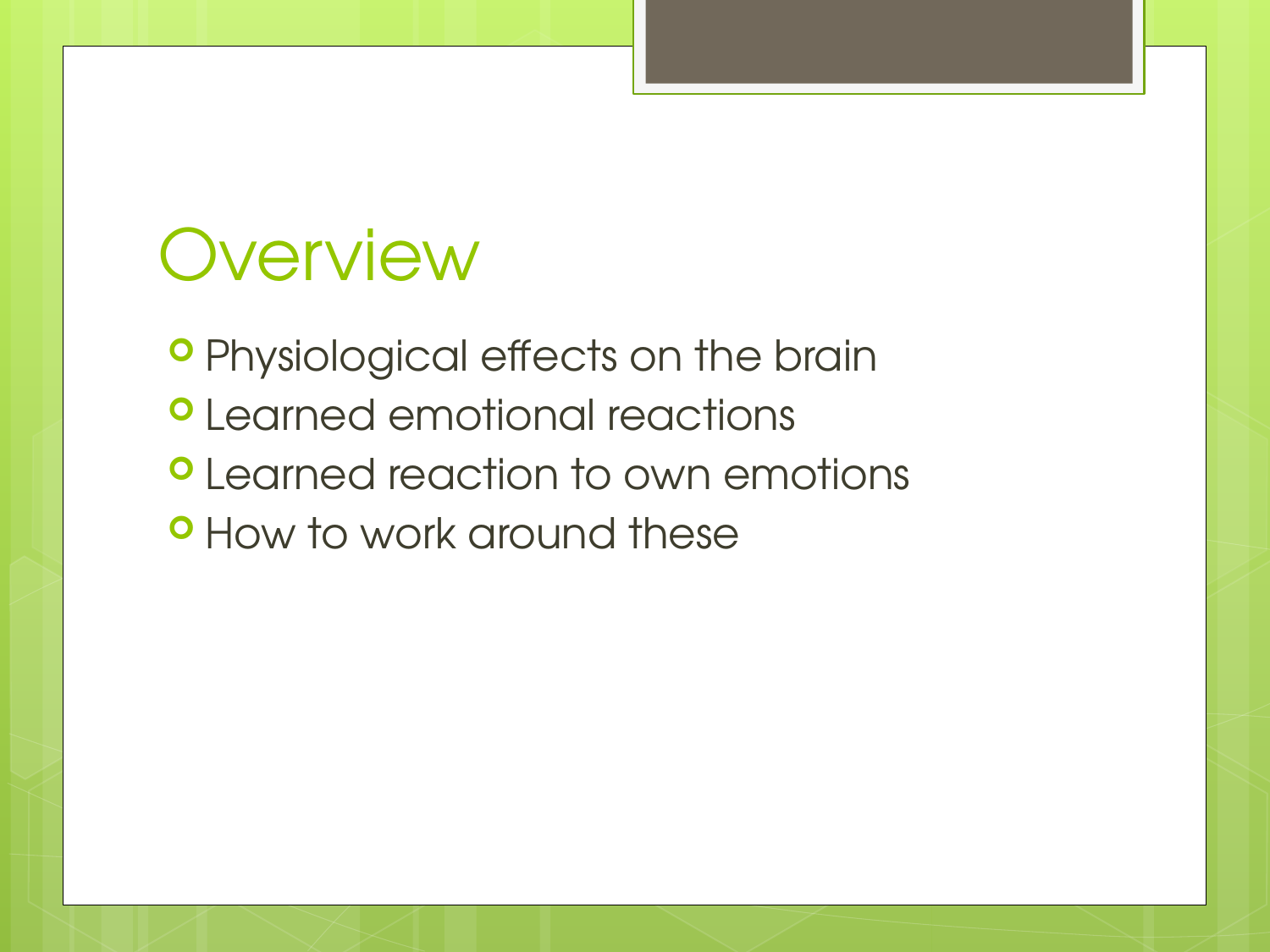

# Overview
Physiological effects on the brain
Learned emotional reactions
Learned reaction to own emotions
How to work around these